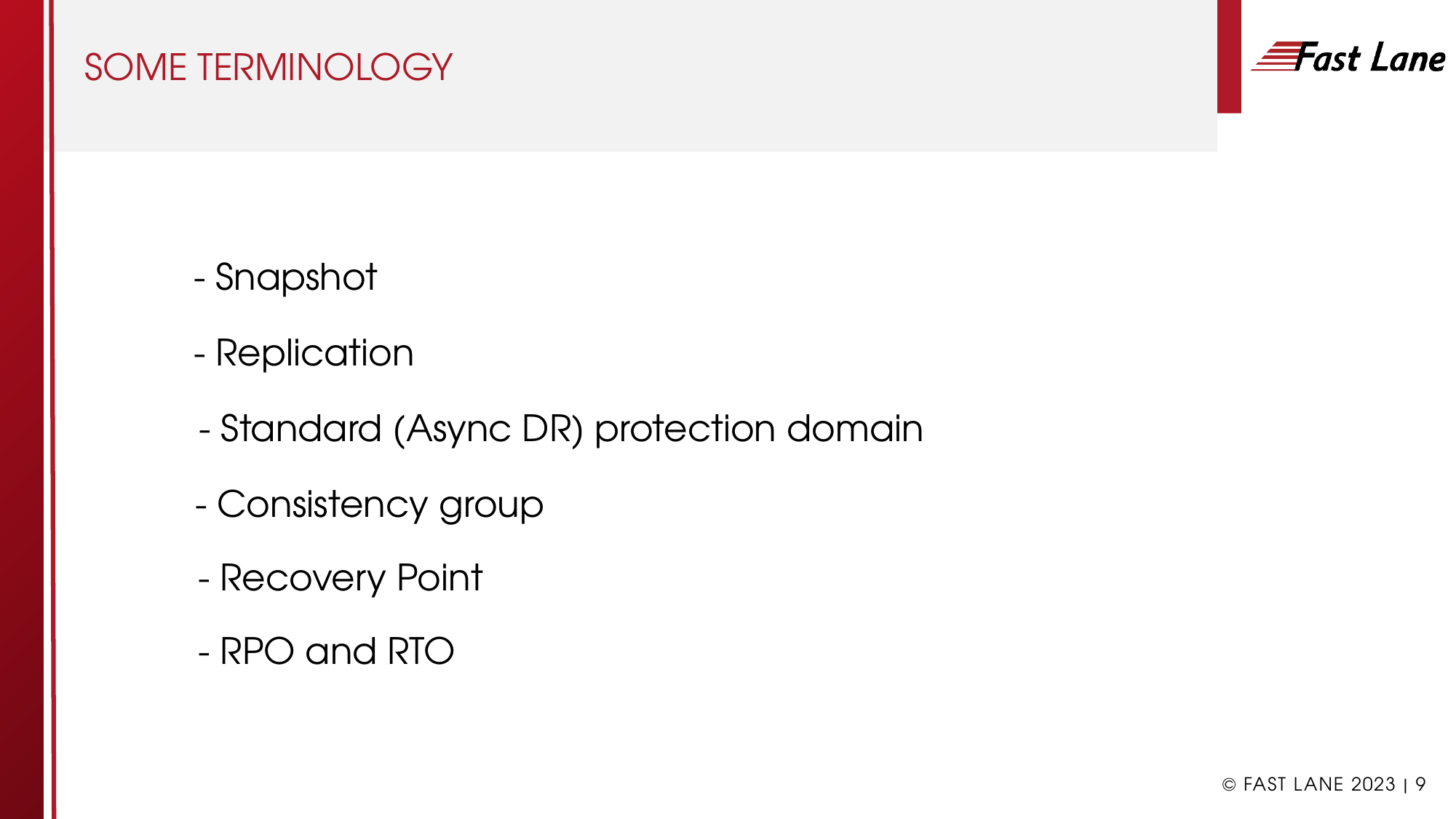

# Some terminology
- Snapshot
- Replication
- Standard (Async DR) protection domain
- Consistency group
- Recovery Point
- RPO and RTO